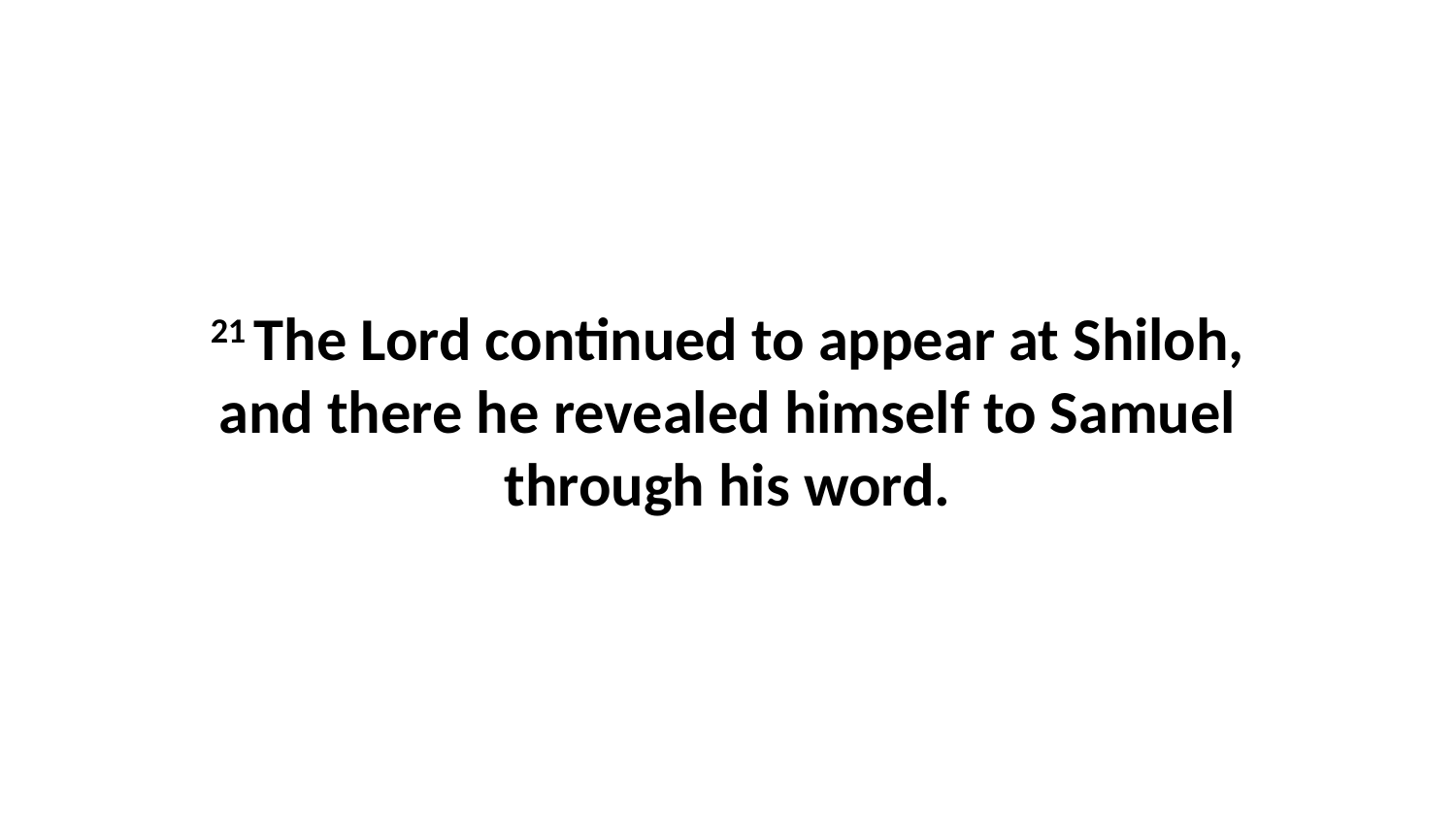

21 The Lord continued to appear at Shiloh, and there he revealed himself to Samuel through his word.